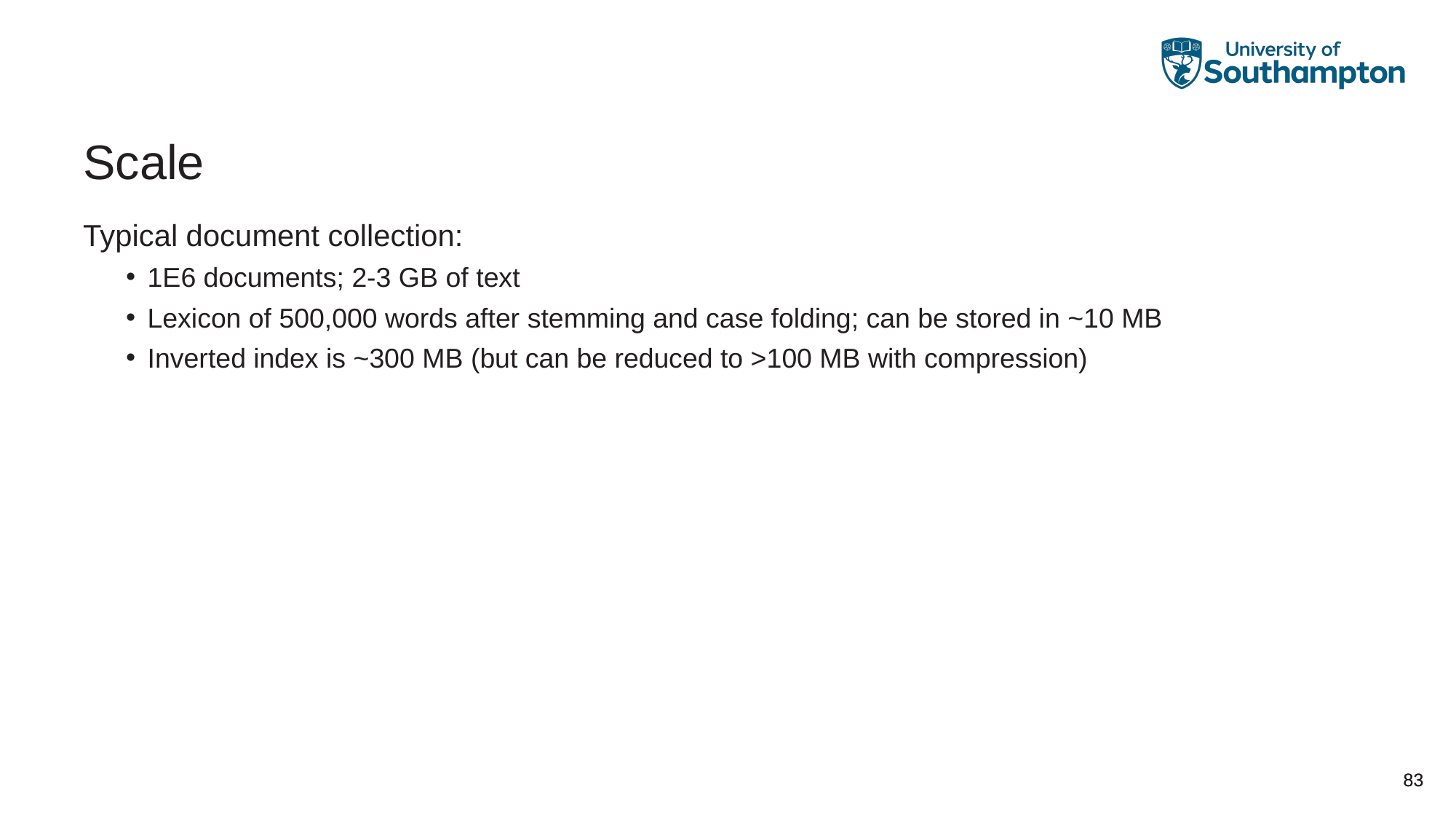

# Scale
Typical document collection:
1E6 documents; 2-3 GB of text
Lexicon of 500,000 words after stemming and case folding; can be stored in ~10 MB
Inverted index is ~300 MB (but can be reduced to >100 MB with compression)

83